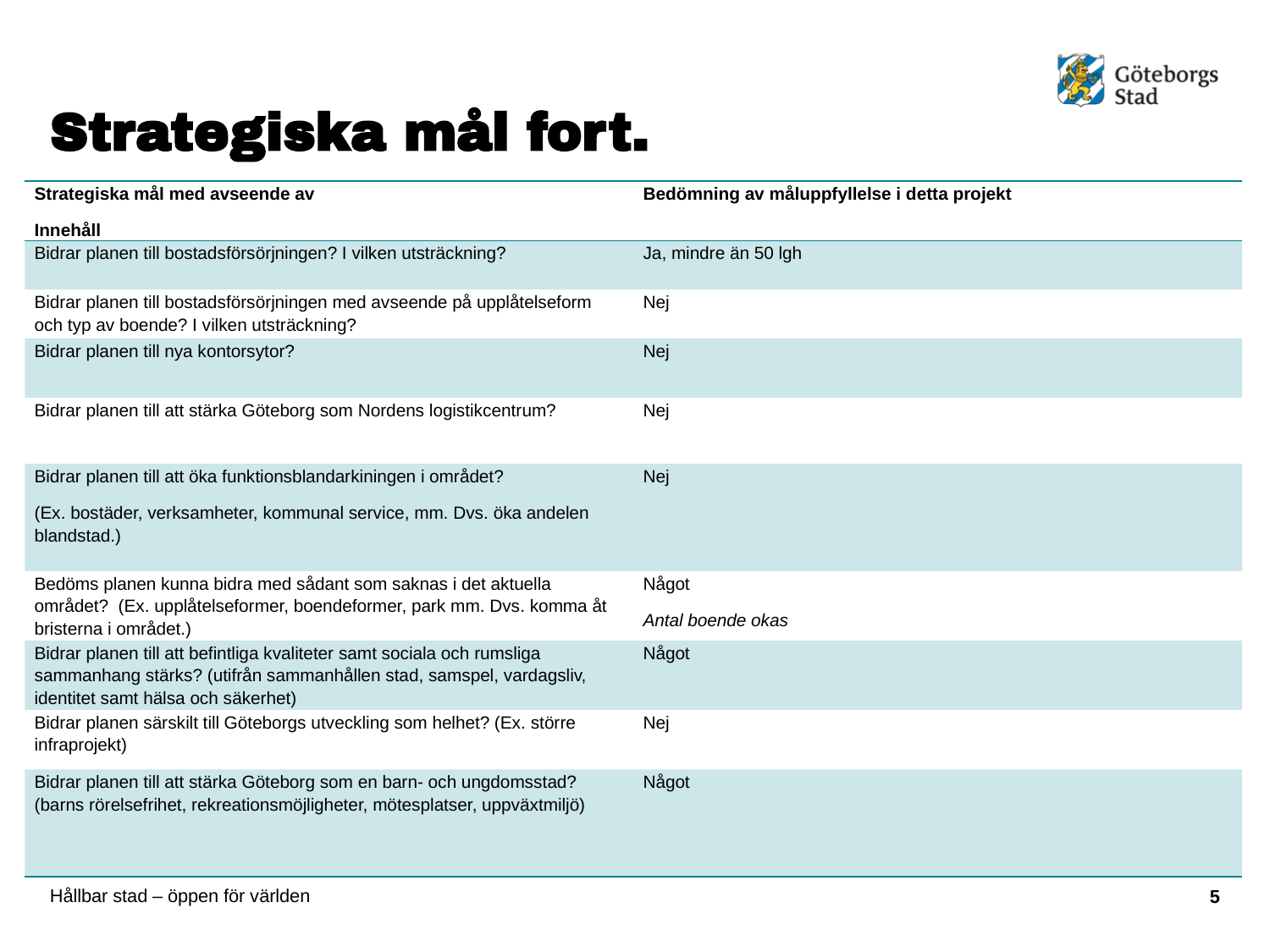

Instruktion
Fyll i tabellen hur detaljplanen förhåller sig till de utsatta strategiska målen för stadens utveckling.
Dessa mål finns beskrivet i bl. a. Översiktsplanen, Strategier för Utbyggnadsplanering, Trafikstrategi, Grönstrategi, Vision Älvstaden, Miljöprogram och Klimatstrategiskt program för Göteborg. Den här tabellen är baserat på ”prioriteringsmatrisen” som används i förplaneringsprocessen som ett underlag för ställningstagande och i startplaneprocessen som underlag för presentationer för varje projekt och som ett analysverktyg för att jämföra utfall av olika detaljplaner.
Utgå från den ifyllda prioriteringsmatrisen (om den finns). Komplettera/revidera bedömningen vid behov.
Vid enklare projekt kan tabellen användas som en checklista och resonemanget kan beskrivas i löpande text.
# Strategiska mål fort.
| Strategiska mål med avseende av Innehåll | Bedömning av måluppfyllelse i detta projekt |
| --- | --- |
| Bidrar planen till bostadsförsörjningen? I vilken utsträckning? | Ja, mindre än 50 lgh |
| Bidrar planen till bostadsförsörjningen med avseende på upplåtelseform och typ av boende? I vilken utsträckning? | Nej |
| Bidrar planen till nya kontorsytor? | Nej |
| Bidrar planen till att stärka Göteborg som Nordens logistikcentrum? | Nej |
| Bidrar planen till att öka funktionsblandarkiningen i området? (Ex. bostäder, verksamheter, kommunal service, mm. Dvs. öka andelen blandstad.) | Nej |
| Bedöms planen kunna bidra med sådant som saknas i det aktuella området? (Ex. upplåtelseformer, boendeformer, park mm. Dvs. komma åt bristerna i området.) | Något Antal boende okas |
| Bidrar planen till att befintliga kvaliteter samt sociala och rumsliga sammanhang stärks? (utifrån sammanhållen stad, samspel, vardagsliv, identitet samt hälsa och säkerhet) | Något |
| Bidrar planen särskilt till Göteborgs utveckling som helhet? (Ex. större infraprojekt) | Nej |
| Bidrar planen till att stärka Göteborg som en barn- och ungdomsstad? (barns rörelsefrihet, rekreationsmöjligheter, mötesplatser, uppväxtmiljö) | Något |